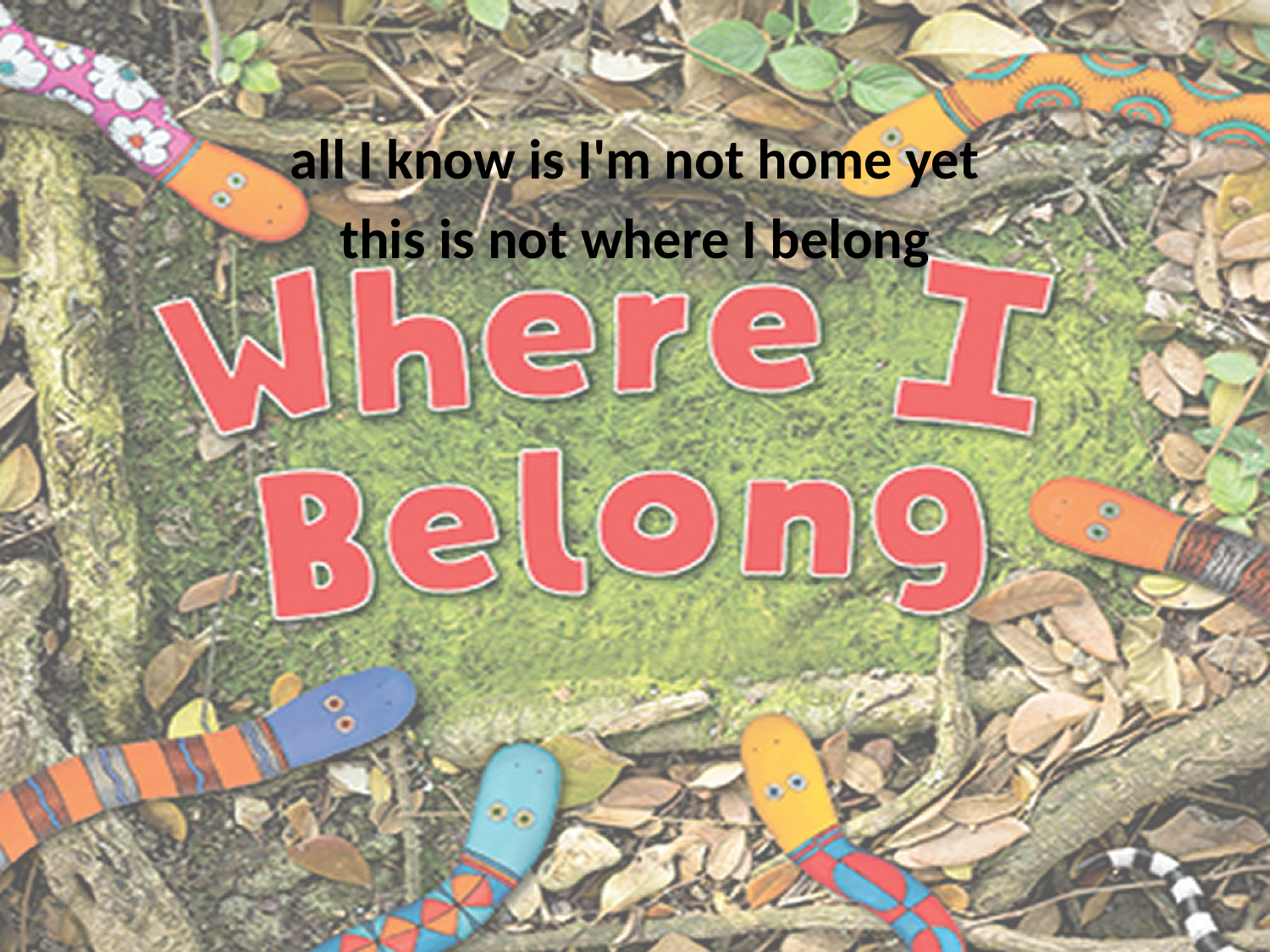

all I know is I'm not home yet
this is not where I belong